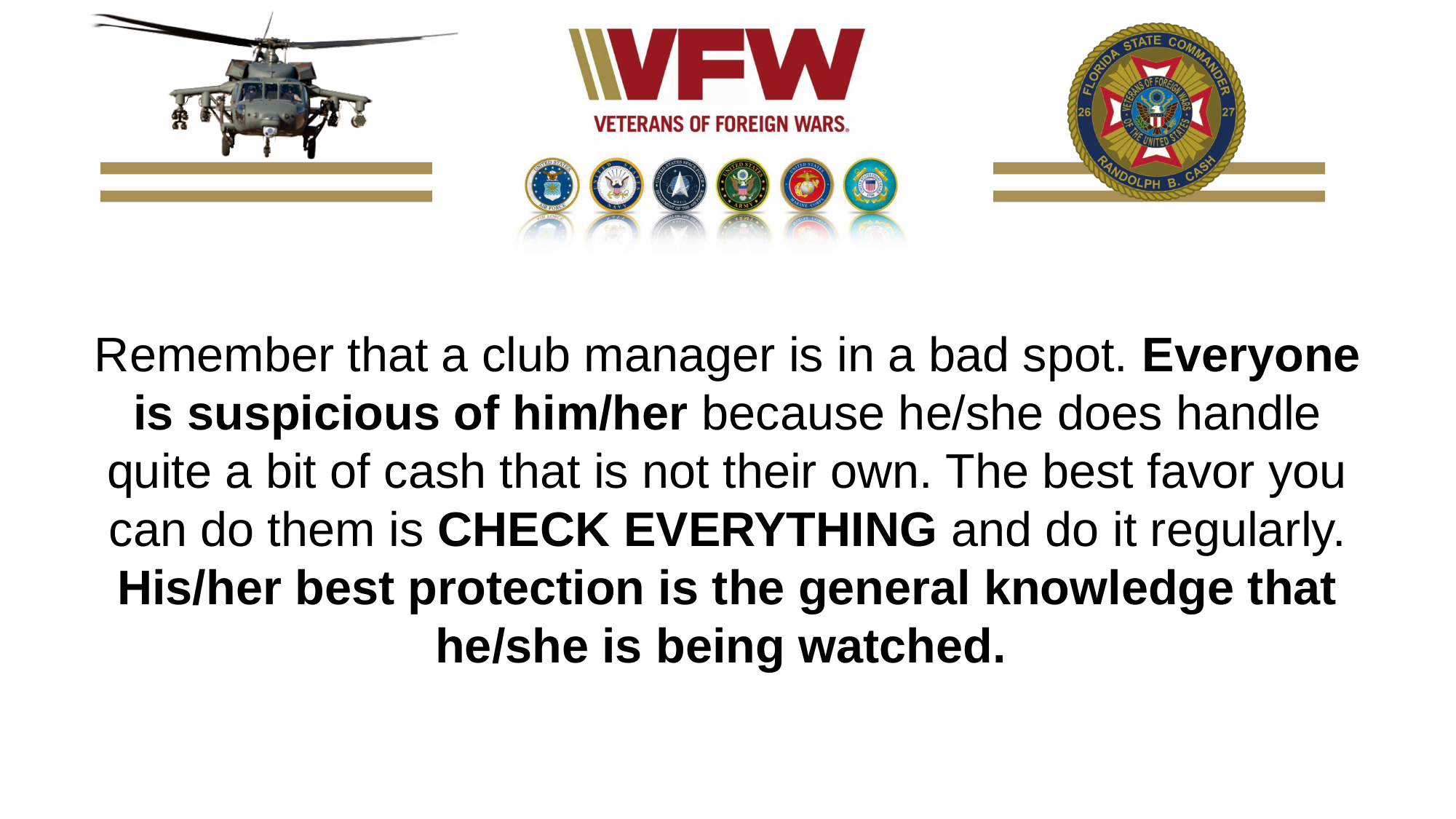

Remember that a club manager is in a bad spot. Everyone is suspicious of him/her because he/she does handle quite a bit of cash that is not their own. The best favor you can do them is CHECK EVERYTHING and do it regularly. His/her best protection is the general knowledge that he/she is being watched.